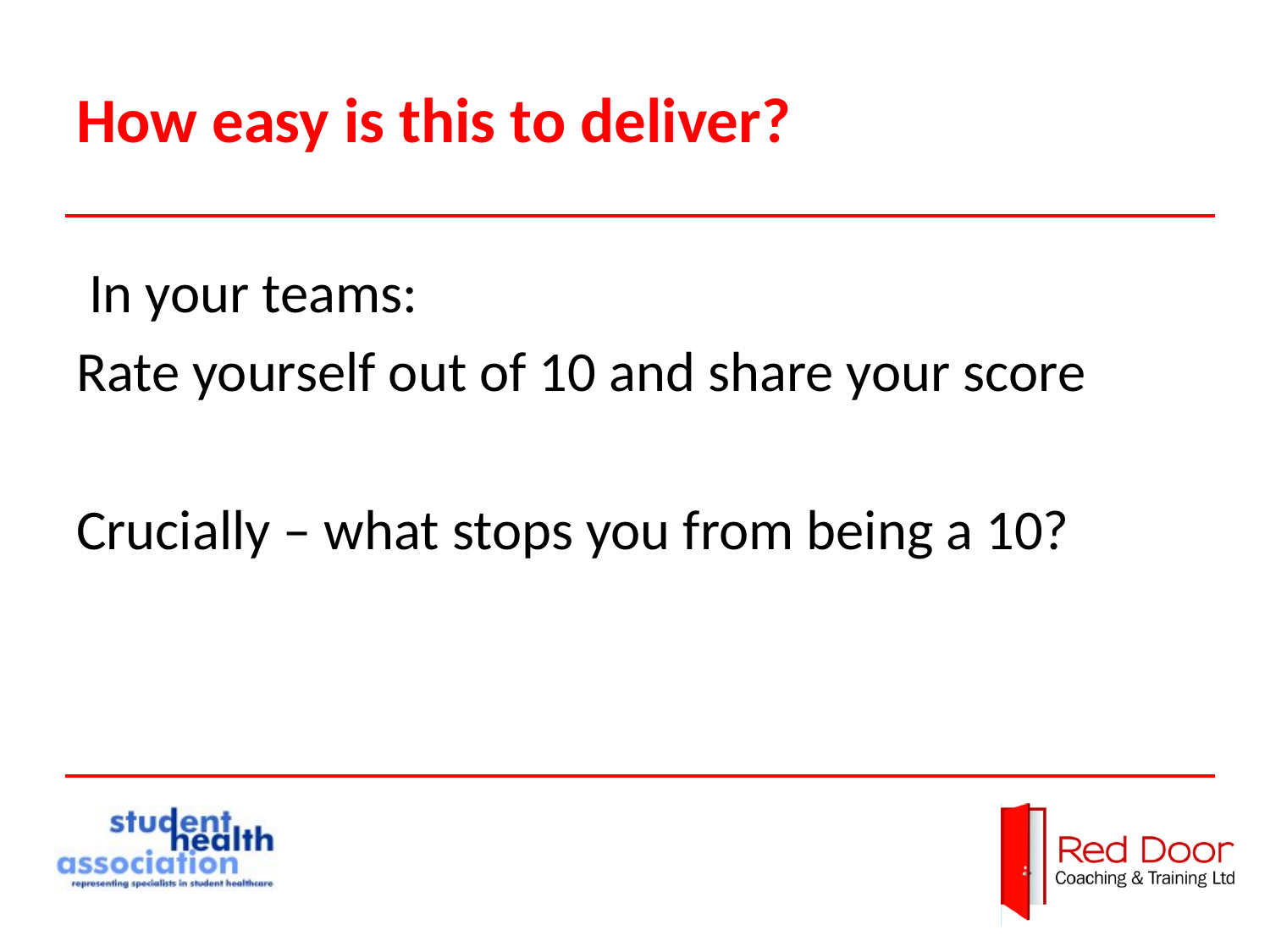

# How easy is this to deliver?

 In your teams:
Rate yourself out of 10 and share your score

Crucially – what stops you from being a 10?